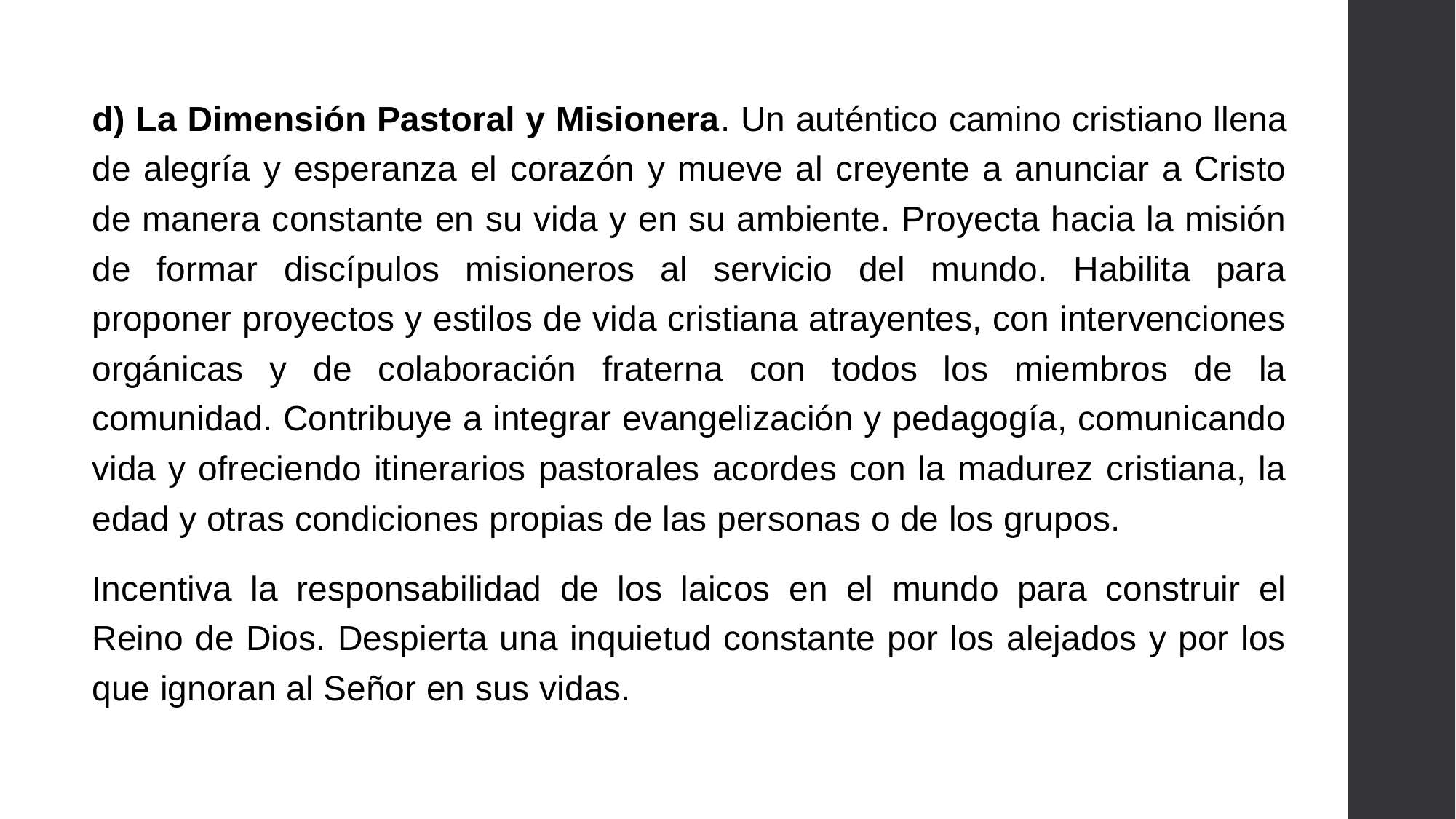

d) La Dimensión Pastoral y Misionera. Un auténtico camino cristiano llena de alegría y esperanza el corazón y mueve al creyente a anunciar a Cristo de manera constante en su vida y en su ambiente. Proyecta hacia la misión de formar discípulos misioneros al servicio del mundo. Habilita para proponer proyectos y estilos de vida cristiana atrayentes, con intervenciones orgánicas y de colaboración fraterna con todos los miembros de la comunidad. Contribuye a integrar evangelización y pedagogía, comunicando vida y ofreciendo itinerarios pastorales acordes con la madurez cristiana, la edad y otras condiciones propias de las personas o de los grupos.
Incentiva la responsabilidad de los laicos en el mundo para construir el Reino de Dios. Despierta una inquietud constante por los alejados y por los que ignoran al Señor en sus vidas.